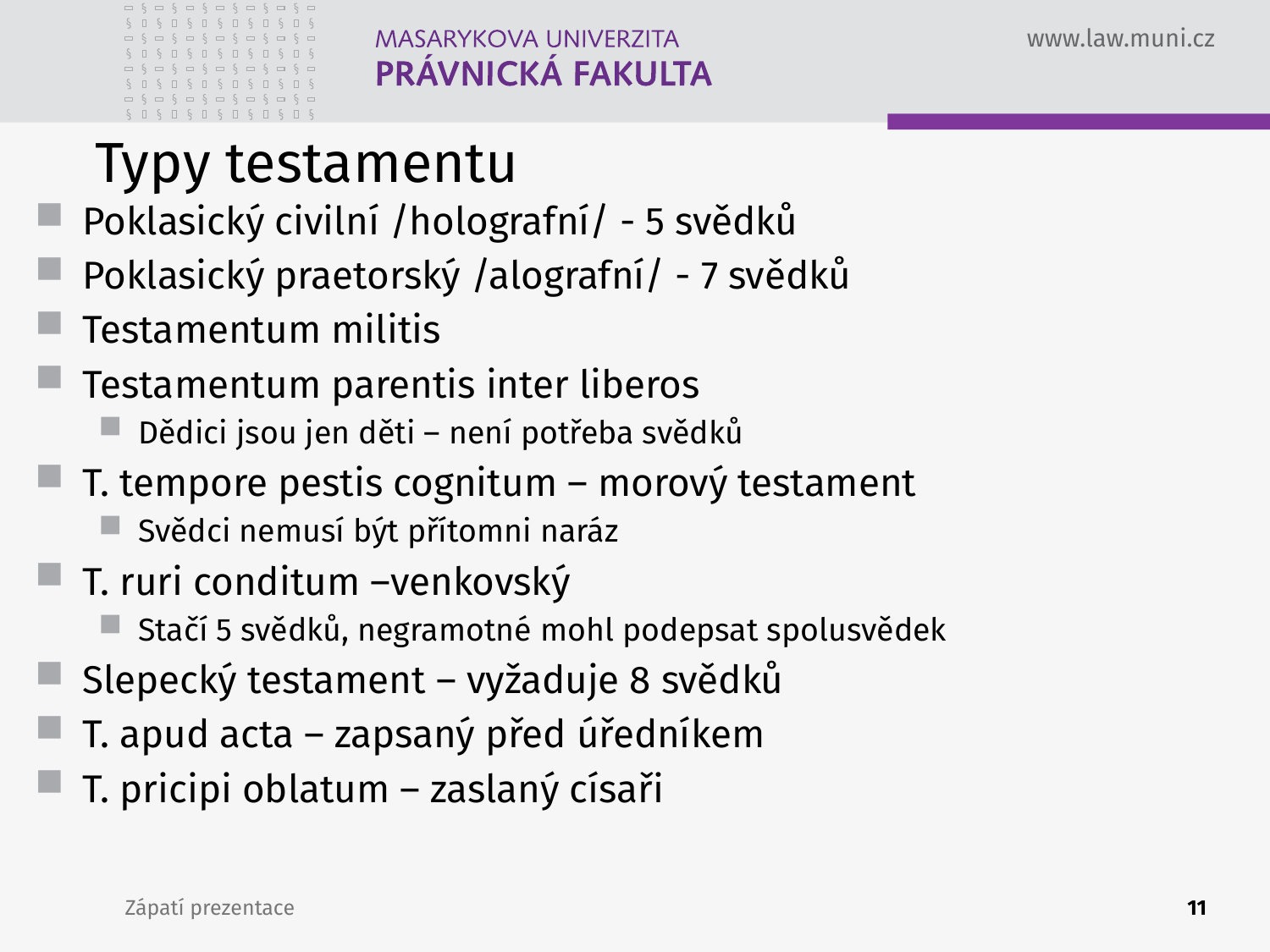

# Typy testamentu
Poklasický civilní /holografní/ - 5 svědků
Poklasický praetorský /alografní/ - 7 svědků
Testamentum militis
Testamentum parentis inter liberos
Dědici jsou jen děti – není potřeba svědků
T. tempore pestis cognitum – morový testament
Svědci nemusí být přítomni naráz
T. ruri conditum –venkovský
Stačí 5 svědků, negramotné mohl podepsat spolusvědek
Slepecký testament – vyžaduje 8 svědků
T. apud acta – zapsaný před úředníkem
T. pricipi oblatum – zaslaný císaři

Zápatí prezentace
11